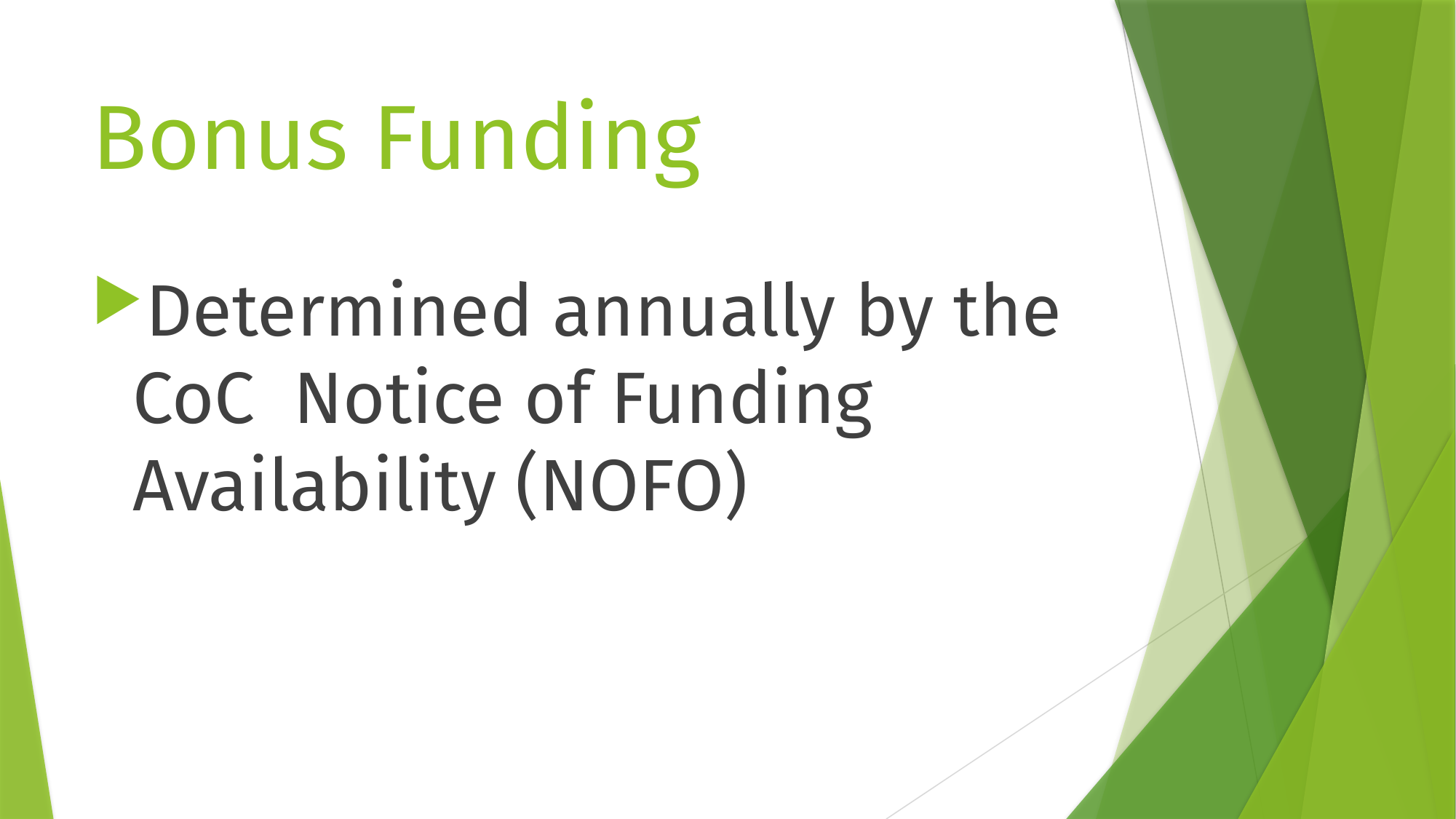

# Bonus Funding
Determined annually by the CoC  Notice of Funding Availability (NOFO)